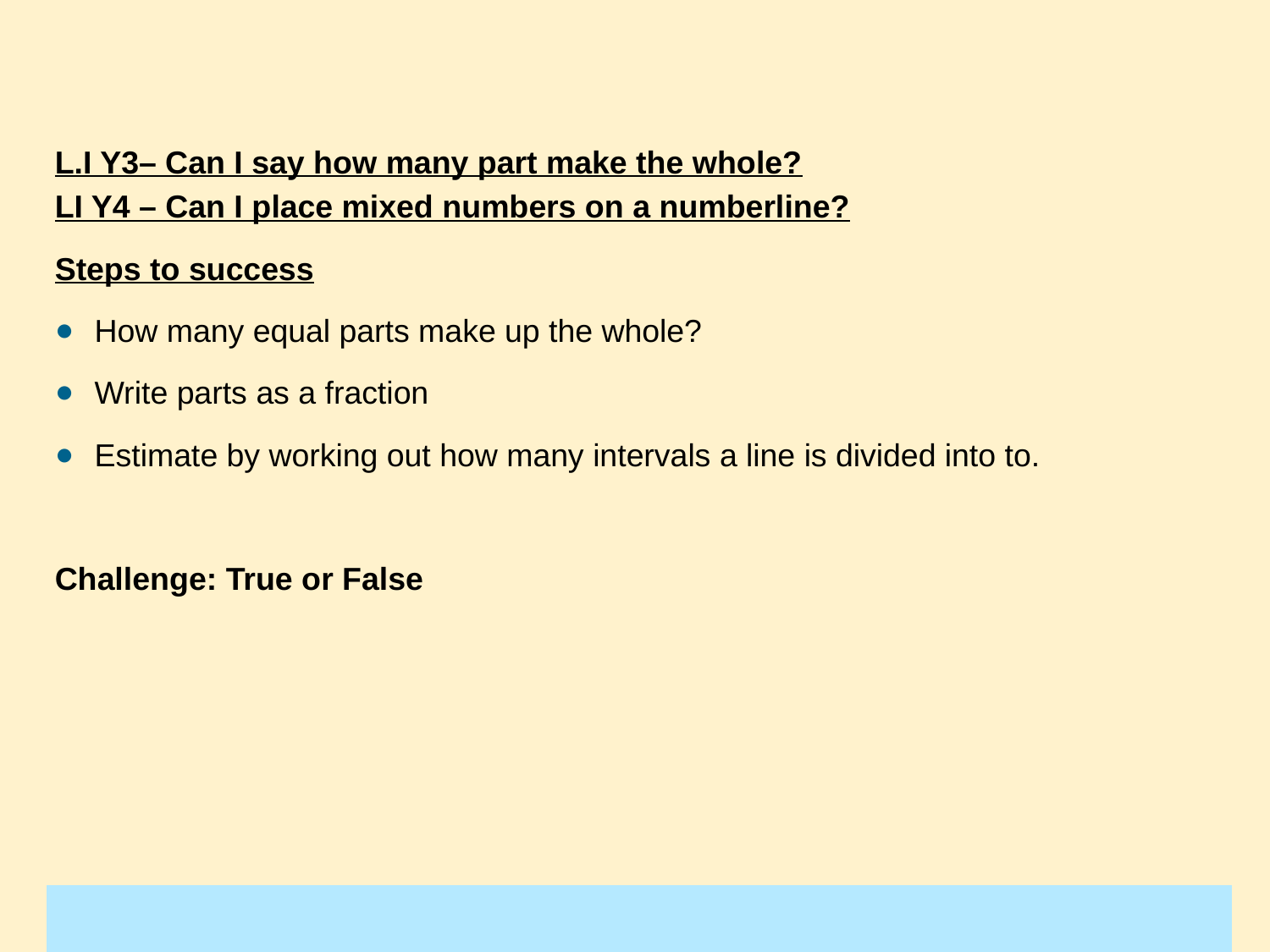

L.I Y3– Can I say how many part make the whole?
LI Y4 – Can I place mixed numbers on a numberline?
Steps to success
How many equal parts make up the whole?
Write parts as a fraction
Estimate by working out how many intervals a line is divided into to.

Challenge: True or False